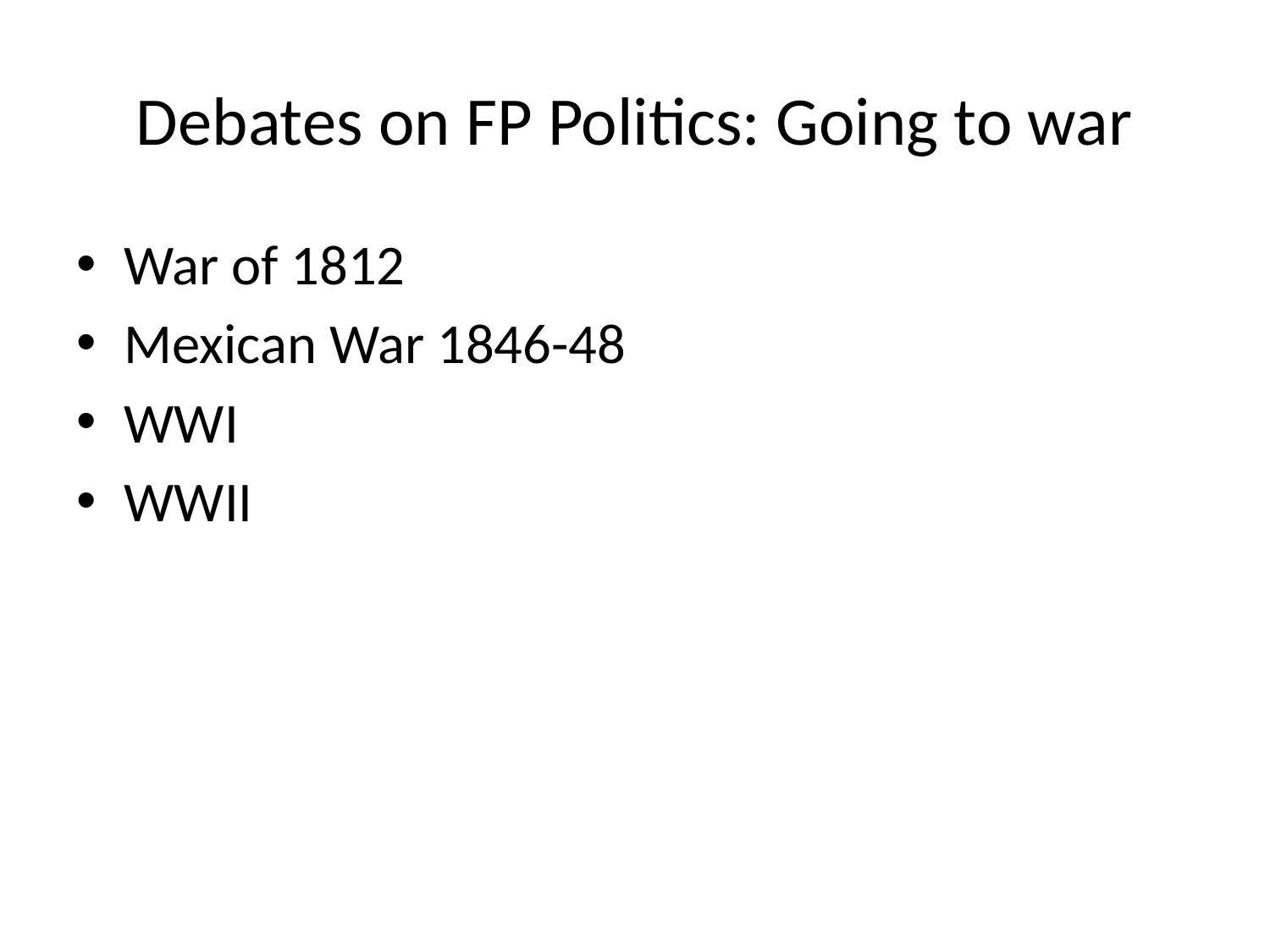

# Debates on FP Politics: Going to war
War of 1812
Mexican War 1846-48
WWI
WWII